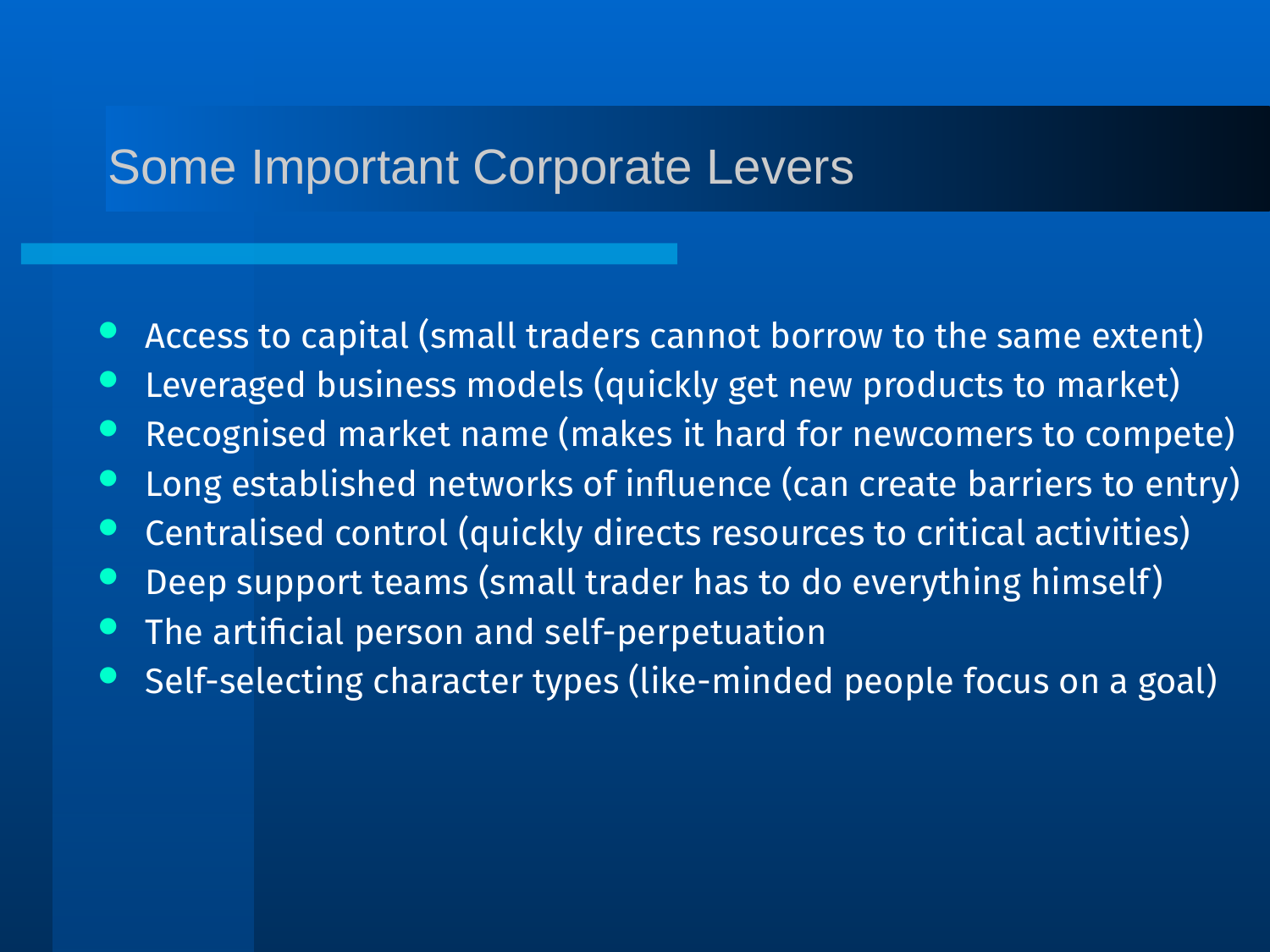

# Some Important Corporate Levers
Access to capital (small traders cannot borrow to the same extent)
Leveraged business models (quickly get new products to market)
Recognised market name (makes it hard for newcomers to compete)
Long established networks of influence (can create barriers to entry)
Centralised control (quickly directs resources to critical activities)
Deep support teams (small trader has to do everything himself)
The artificial person and self-perpetuation
Self-selecting character types (like-minded people focus on a goal)